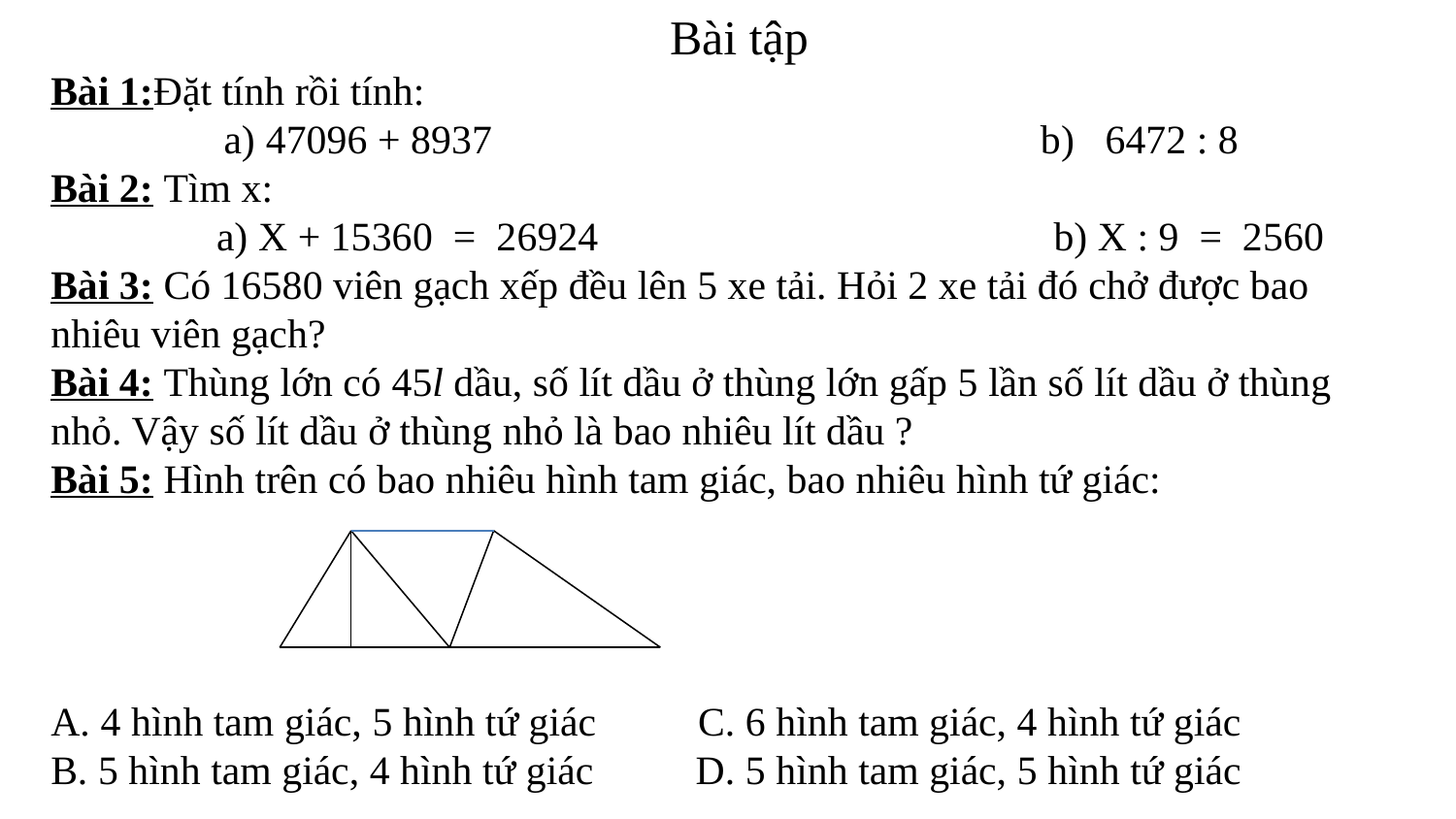

Bài tập
Bài 1:Đặt tính rồi tính:
                 a) 47096 + 8937	                                        b)   6472 : 8
Bài 2: Tìm x:
	  a) X + 15360  =  26924		                           b) X : 9  =  2560
Bài 3: Có 16580 viên gạch xếp đều lên 5 xe tải. Hỏi 2 xe tải đó chở được bao nhiêu viên gạch?
Bài 4: Thùng lớn có 45l dầu, số lít dầu ở thùng lớn gấp 5 lần số lít dầu ở thùng nhỏ. Vậy số lít dầu ở thùng nhỏ là bao nhiêu lít dầu ?
Bài 5: Hình trên có bao nhiêu hình tam giác, bao nhiêu hình tứ giác:

A. 4 hình tam giác, 5 hình tứ giác          C. 6 hình tam giác, 4 hình tứ giác
B. 5 hình tam giác, 4 hình tứ giác          D. 5 hình tam giác, 5 hình tứ giác